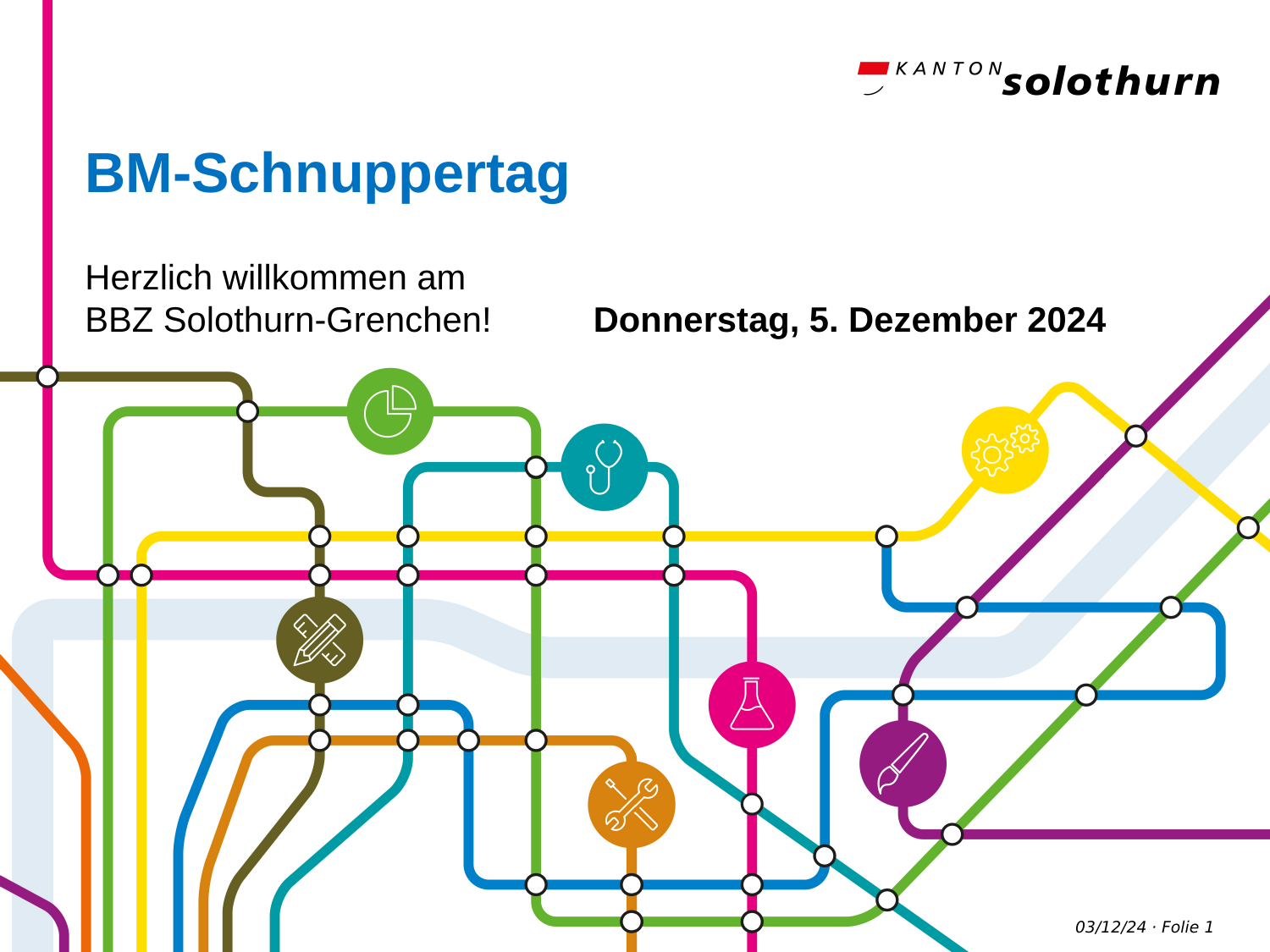

# BM-Schnuppertag Herzlich willkommen am BBZ Solothurn-Grenchen! 	Donnerstag, 5. Dezember 2024